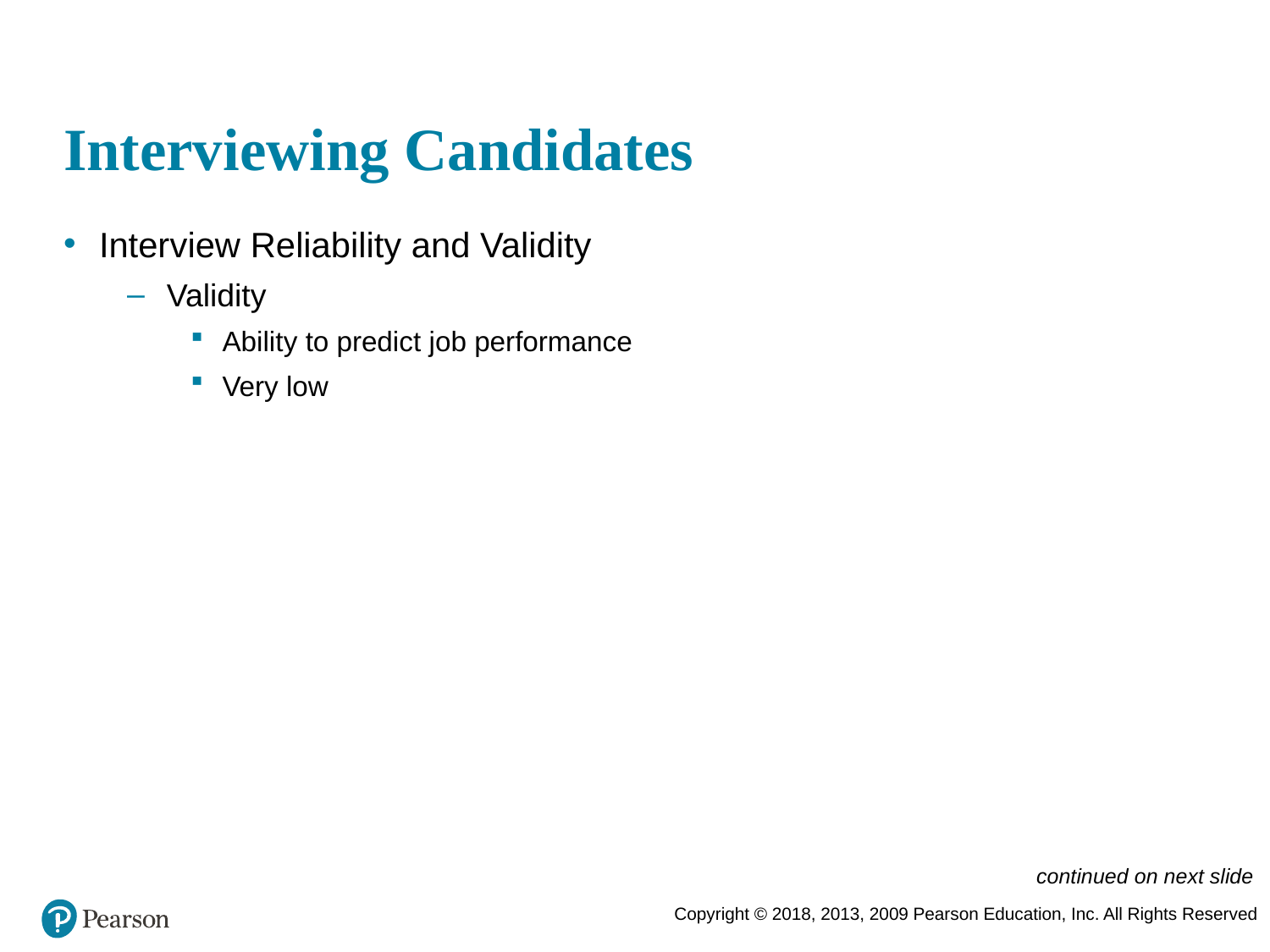

# Interviewing Candidates
Interview Reliability and Validity
Validity
Ability to predict job performance
Very low
continued on next slide